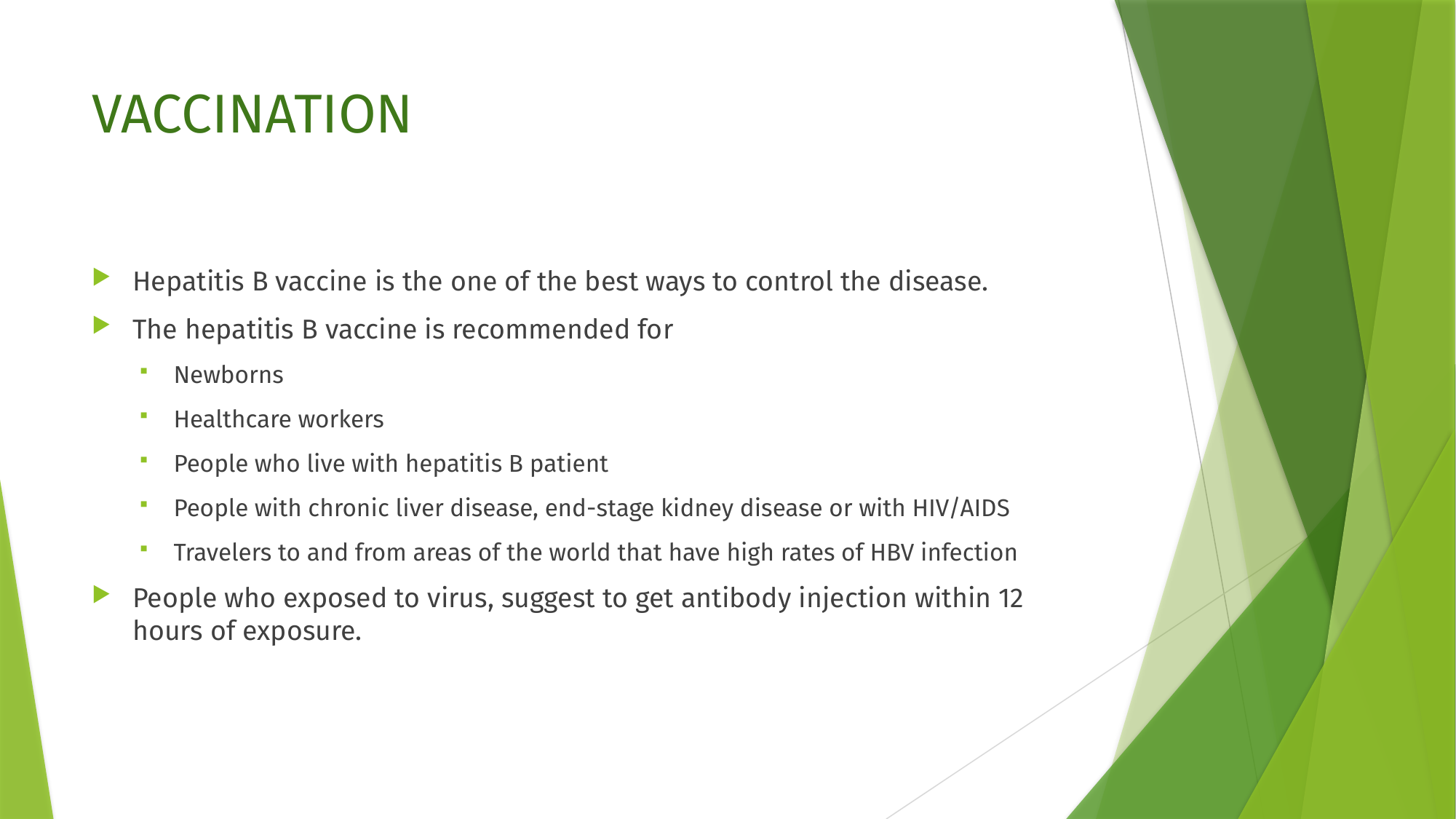

# VACCINATION
Hepatitis B vaccine is the one of the best ways to control the disease.
The hepatitis B vaccine is recommended for
Newborns
Healthcare workers
People who live with hepatitis B patient
People with chronic liver disease, end-stage kidney disease or with HIV/AIDS
Travelers to and from areas of the world that have high rates of HBV infection
People who exposed to virus, suggest to get antibody injection within 12 hours of exposure.